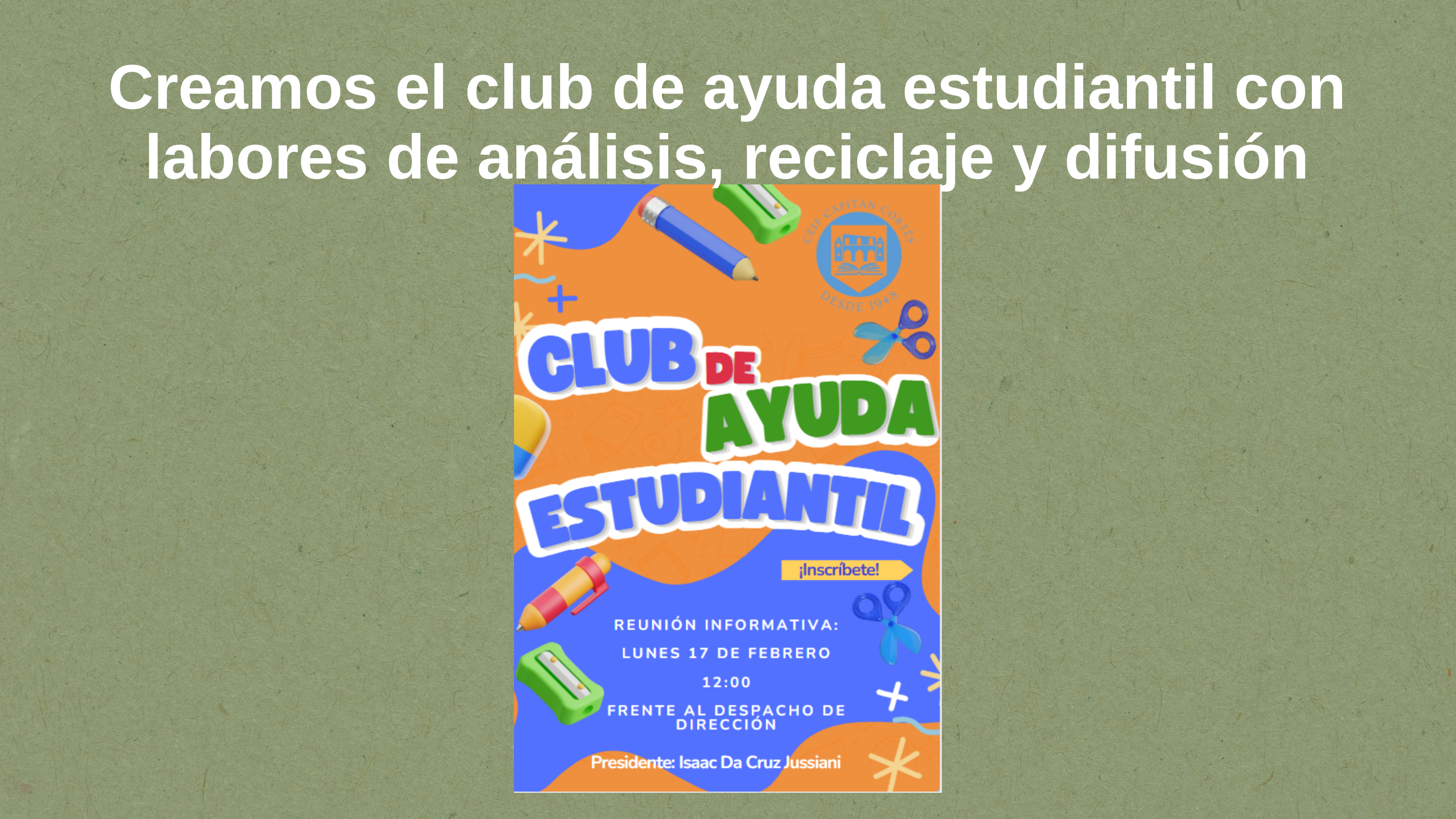

Creamos el club de ayuda estudiantil con labores de análisis, reciclaje y difusión